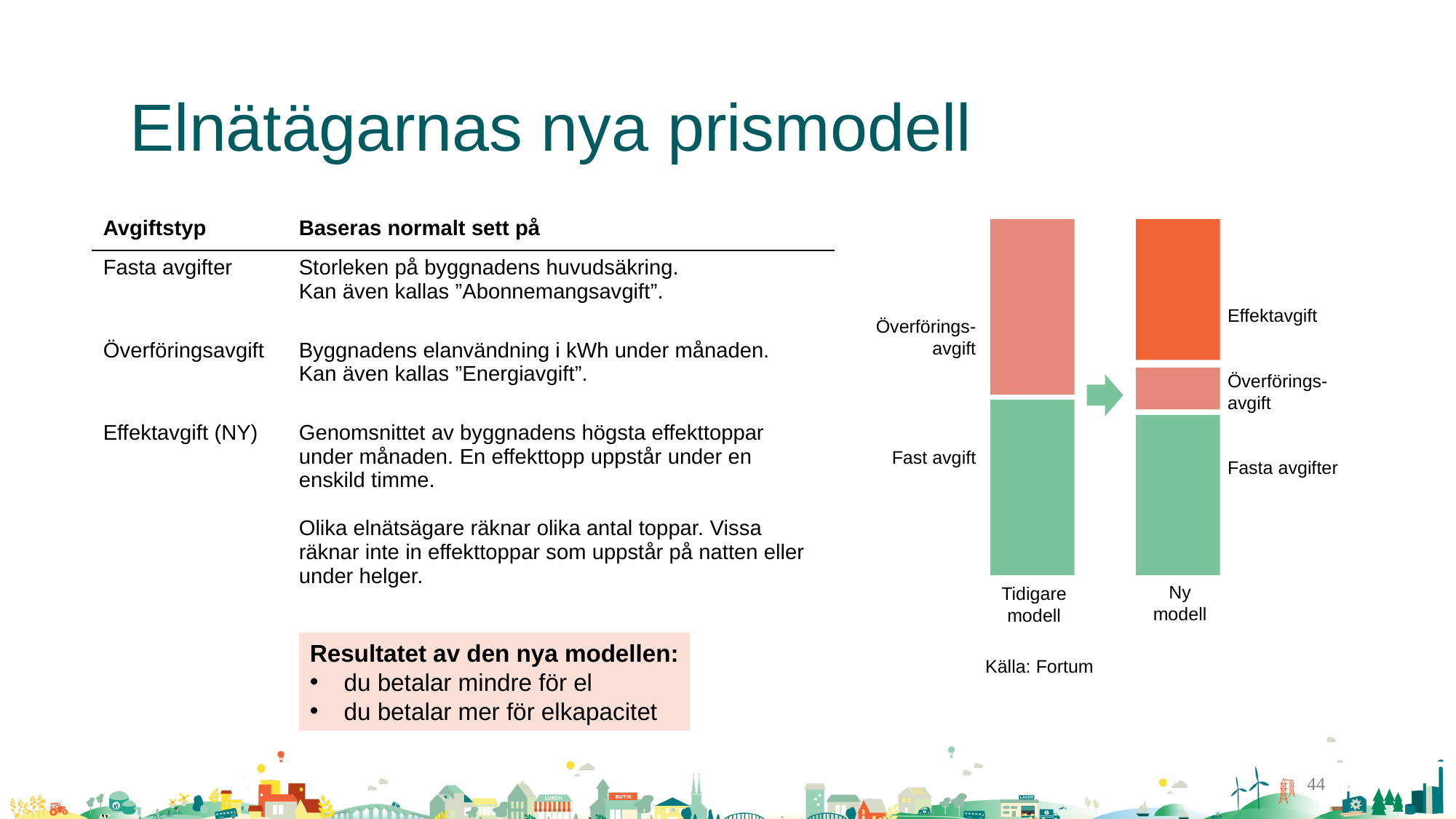

# Elnätägarnas nya prismodell
| Avgiftstyp | Baseras normalt sett på |
| --- | --- |
| Fasta avgifter | Storleken på byggnadens huvudsäkring. Kan även kallas ”Abonnemangsavgift”. |
| Överföringsavgift | Byggnadens elanvändning i kWh under månaden. Kan även kallas ”Energiavgift”. |
| Effektavgift (NY) | Genomsnittet av byggnadens högsta effekttoppar under månaden. En effekttopp uppstår under en enskild timme. Olika elnätsägare räknar olika antal toppar. Vissa räknar inte in effekttoppar som uppstår på natten eller under helger. |

Effektavgift

Överförings-
avgift

Fasta avgifter
Överförings-
avgift

Fast avgift

Ny
modell
Tidigare
modell
Resultatet av den nya modellen:
du betalar mindre för el
du betalar mer för elkapacitet
Källa: Fortum
44